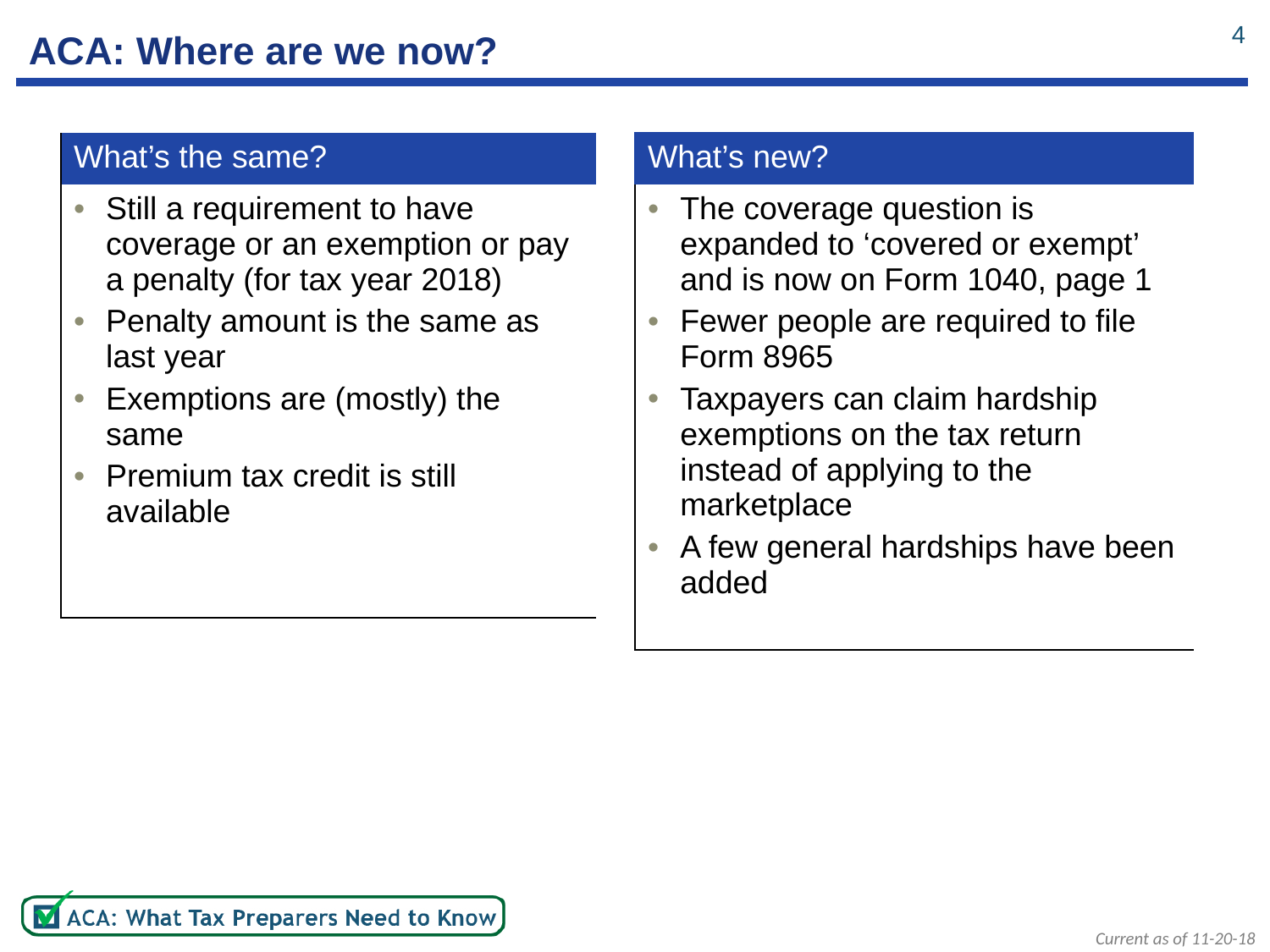

4
# ACA: Where are we now?
| What’s the same? |
| --- |
| Still a requirement to have coverage or an exemption or pay a penalty (for tax year 2018) Penalty amount is the same as last year Exemptions are (mostly) the same Premium tax credit is still available |
| What’s new? |
| --- |
| The coverage question is expanded to ‘covered or exempt’ and is now on Form 1040, page 1 Fewer people are required to file Form 8965 Taxpayers can claim hardship exemptions on the tax return instead of applying to the marketplace A few general hardships have been added |